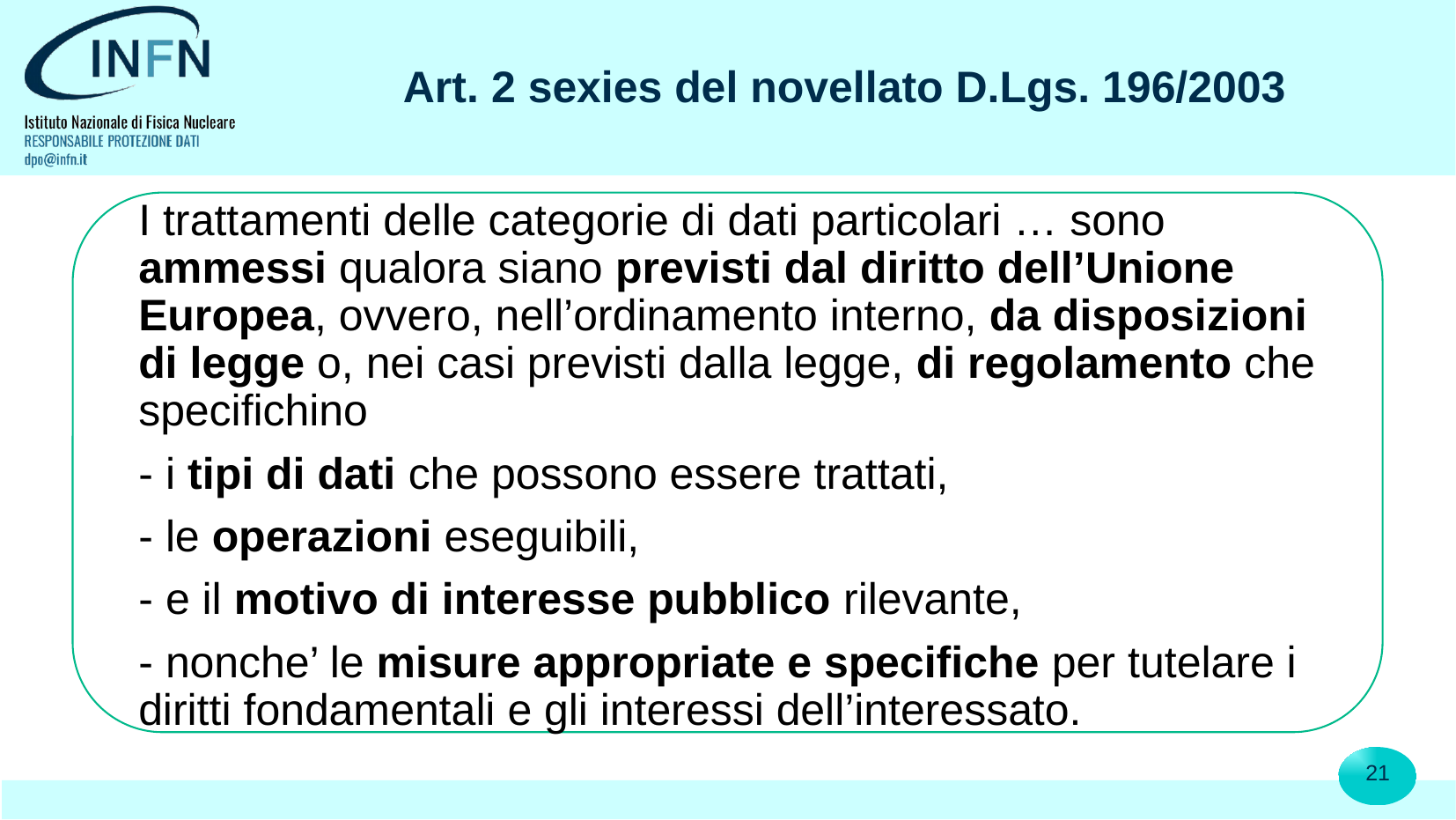

# Art. 2 sexies del novellato D.Lgs. 196/2003

I trattamenti delle categorie di dati particolari … sono ammessi qualora siano previsti dal diritto dell’Unione Europea, ovvero, nell’ordinamento interno, da disposizioni di legge o, nei casi previsti dalla legge, di regolamento che specifichino
- i tipi di dati che possono essere trattati,
- le operazioni eseguibili,
- e il motivo di interesse pubblico rilevante,
- nonche’ le misure appropriate e specifiche per tutelare i diritti fondamentali e gli interessi dell’interessato.

21